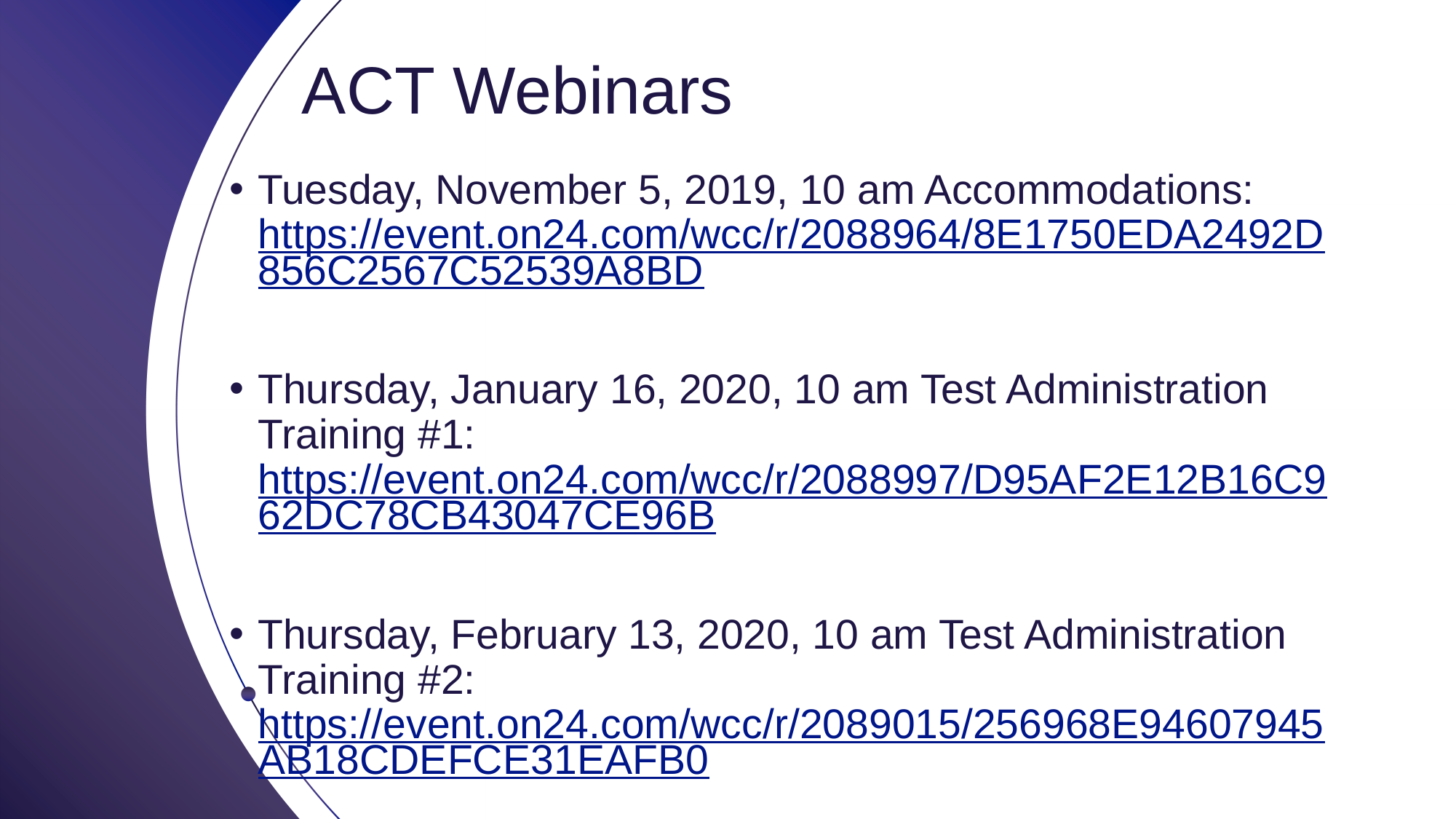

# ACT Webinars
Tuesday, November 5, 2019, 10 am Accommodations: https://event.on24.com/wcc/r/2088964/8E1750EDA2492D856C2567C52539A8BD

Thursday, January 16, 2020, 10 am Test Administration Training #1: https://event.on24.com/wcc/r/2088997/D95AF2E12B16C962DC78CB43047CE96B

Thursday, February 13, 2020, 10 am Test Administration Training #2: https://event.on24.com/wcc/r/2089015/256968E94607945AB18CDEFCE31EAFB0